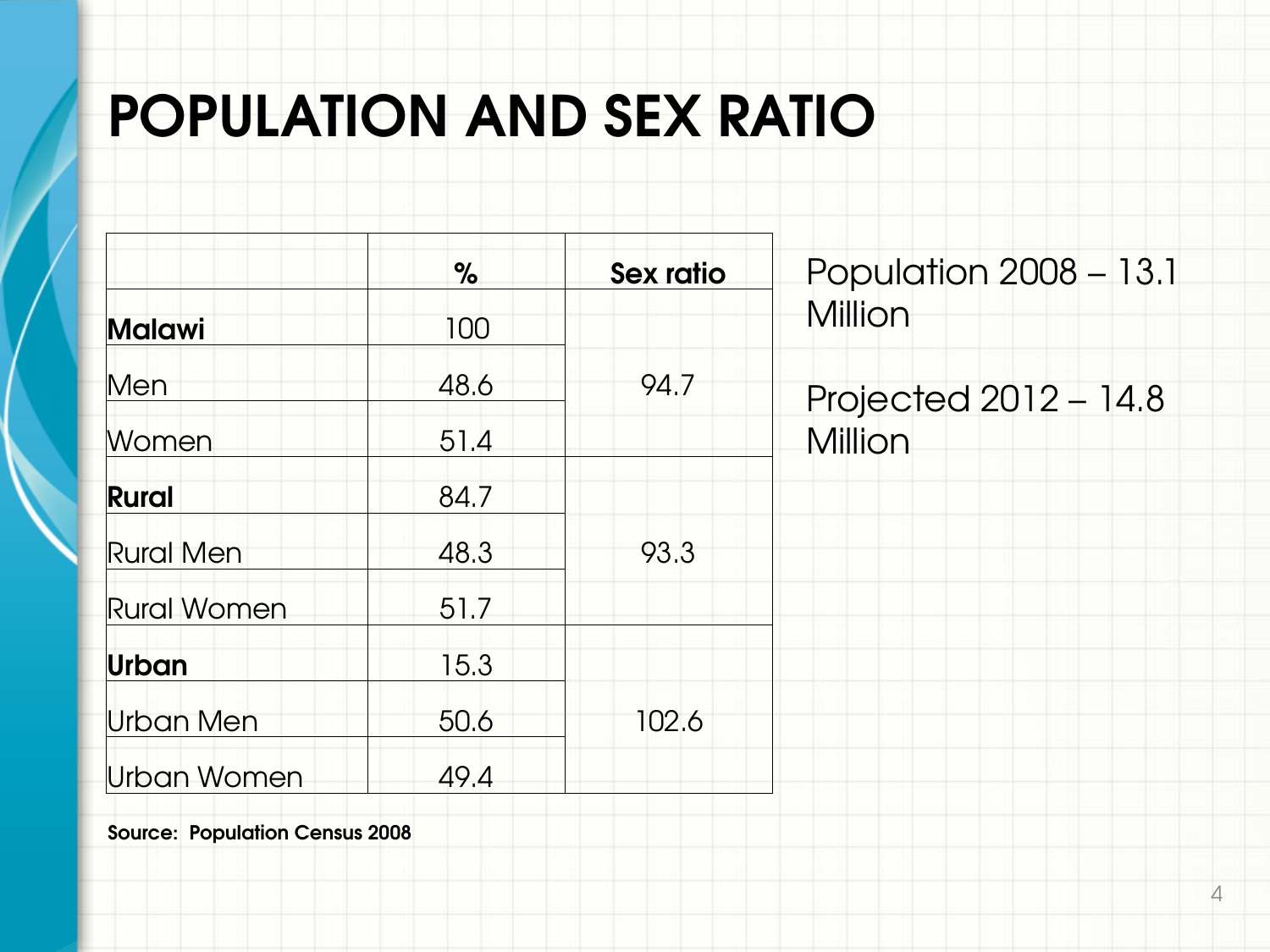

POPULATION AND SEX RATIO
|  | % | Sex ratio |
| --- | --- | --- |
| Malawi | 100 |  |
| Men | 48.6 | 94.7 |
| Women | 51.4 |  |
| Rural | 84.7 |  |
| Rural Men | 48.3 | 93.3 |
| Rural Women | 51.7 |  |
| Urban | 15.3 |  |
| Urban Men | 50.6 | 102.6 |
| Urban Women | 49.4 |  |
Population 2008 – 13.1 Million

Projected 2012 – 14.8 Million

Source:  Population Census 2008
4